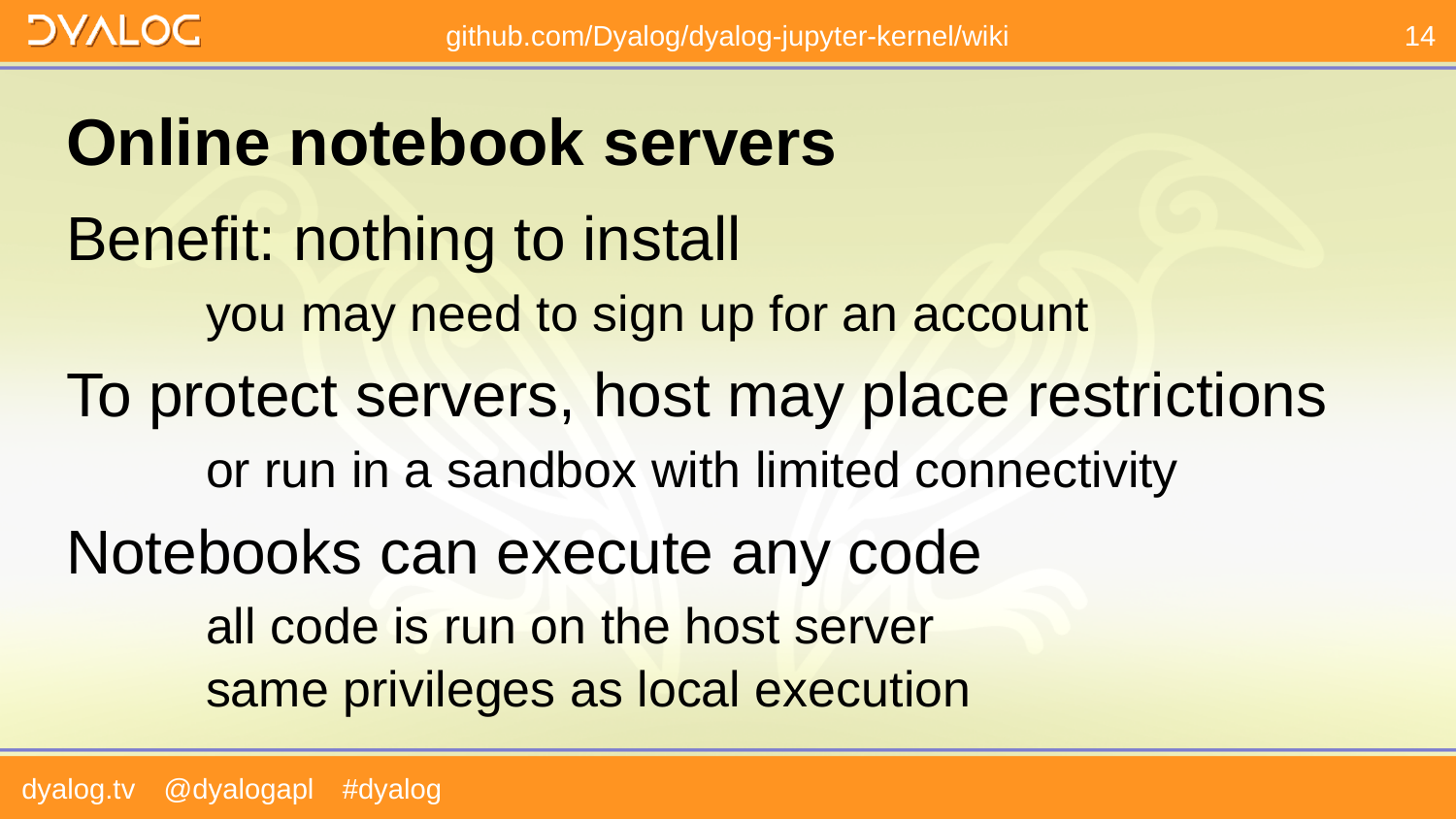

# Online notebook servers
Benefit: nothing to install
	you may need to sign up for an account
To protect servers, host may place restrictions
	or run in a sandbox with limited connectivity
Notebooks can execute any code
	all code is run on the host server
	same privileges as local execution